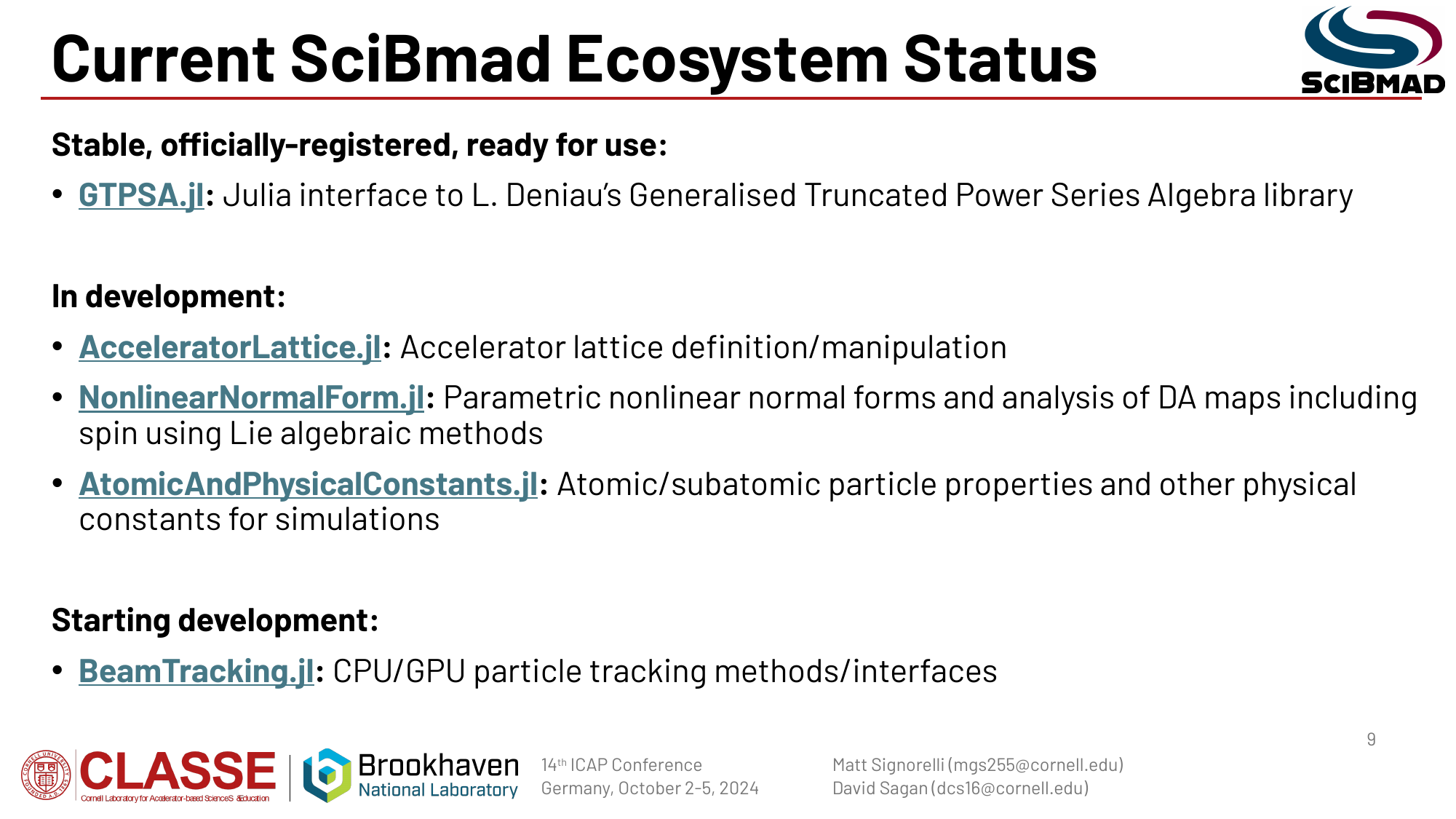

# Current SciBmad Ecosystem Status
Stable, officially-registered, ready for use:
GTPSA.jl: Julia interface to L. Deniau’s Generalised Truncated Power Series Algebra library

In development:
AcceleratorLattice.jl: Accelerator lattice definition/manipulation
NonlinearNormalForm.jl: Parametric nonlinear normal forms and analysis of DA maps including spin using Lie algebraic methods
AtomicAndPhysicalConstants.jl: Atomic/subatomic particle properties and other physical constants for simulations

Starting development:
BeamTracking.jl: CPU/GPU particle tracking methods/interfaces

9